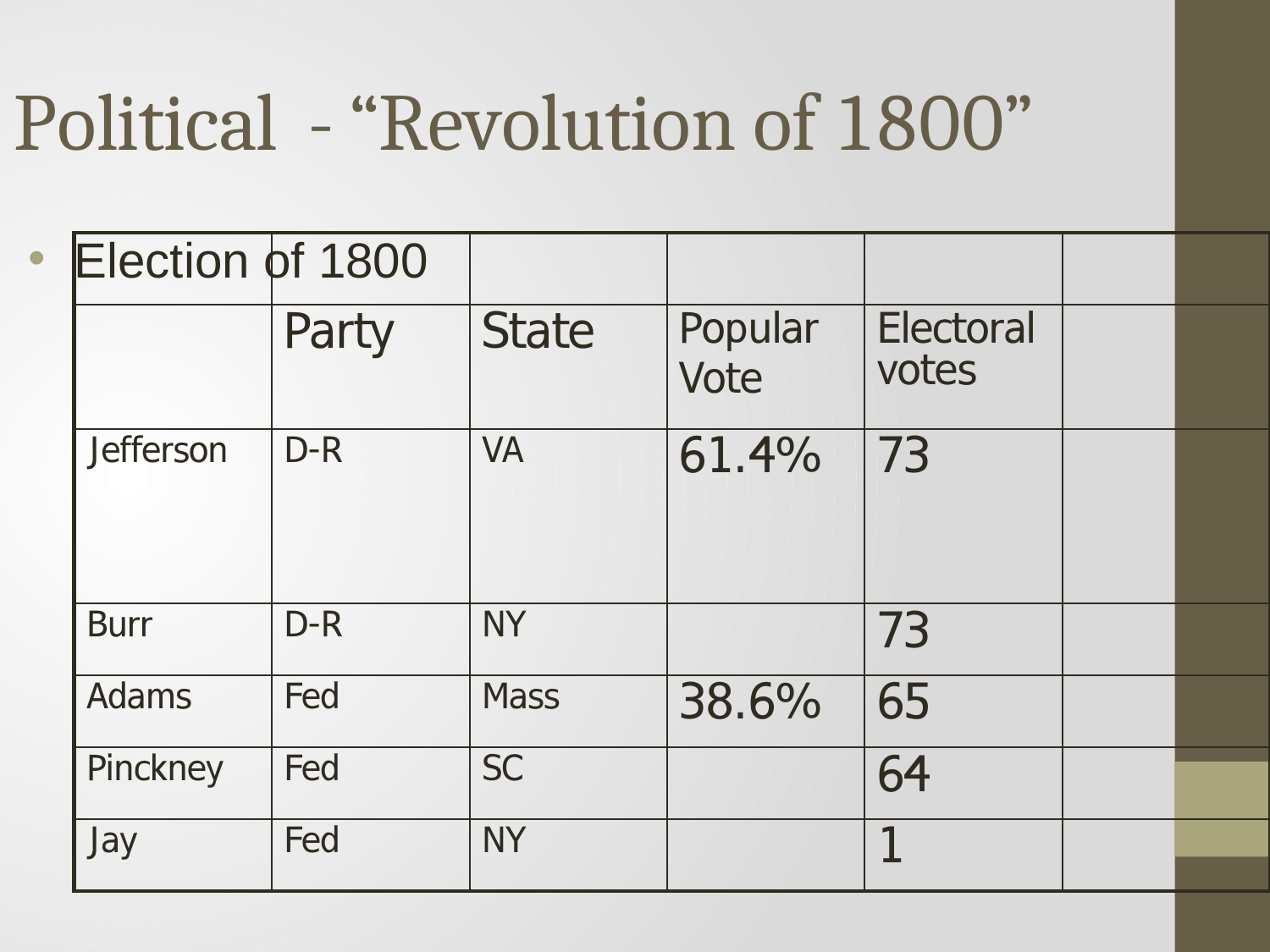

Political  - “Revolution of 1800”
 Election of 1800
|  |  |  |  |  |  |
| --- | --- | --- | --- | --- | --- |
|  | Party | State | Popular Vote | Electoral votes |  |
| Jefferson | D-R | VA | 61.4% | 73 |  |
| Burr | D-R | NY |  | 73 |  |
| Adams | Fed | Mass | 38.6% | 65 |  |
| Pinckney | Fed | SC |  | 64 |  |
| Jay | Fed | NY |  | 1 |  |